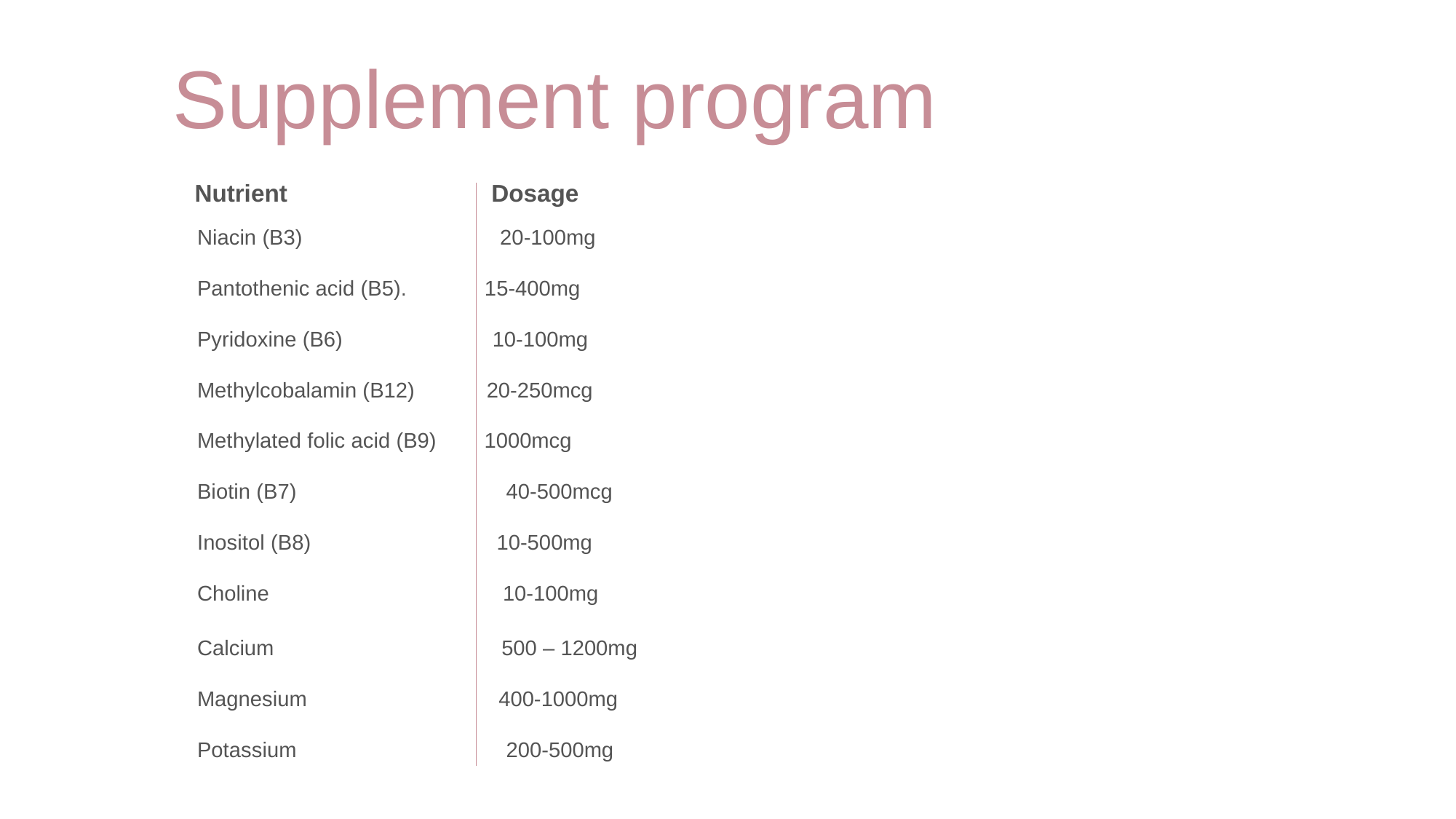

Supplement program
Nutrient
Dosage
Niacin (B3)                                 20-100mg

Pantothenic acid (B5).             15-400mg

Pyridoxine (B6)                         10-100mg

Methylcobalamin (B12)            20-250mcg

Methylated folic acid (B9)        1000mcg

Biotin (B7)                                   40-500mcg

Inositol (B8)                               10-500mg

Choline                                       10-100mg

Calcium                                      500 – 1200mg

Magnesium                                400-1000mg

Potassium                                   200-500mg